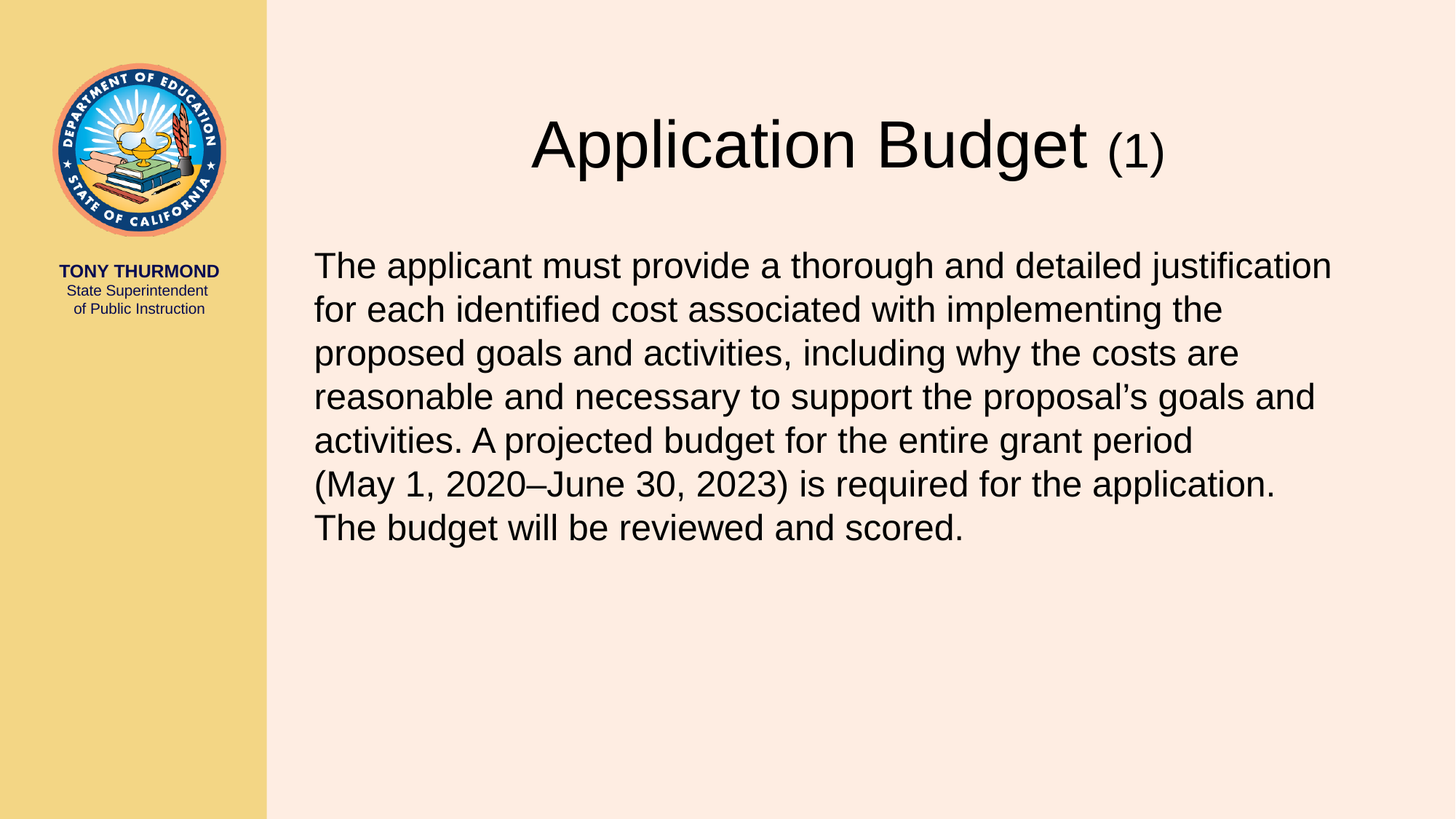

# Application Budget (1)
The applicant must provide a thorough and detailed justification for each identified cost associated with implementing the proposed goals and activities, including why the costs are reasonable and necessary to support the proposal’s goals and activities. A projected budget for the entire grant period           (May 1, 2020–June 30, 2023) is required for the application.     The budget will be reviewed and scored.